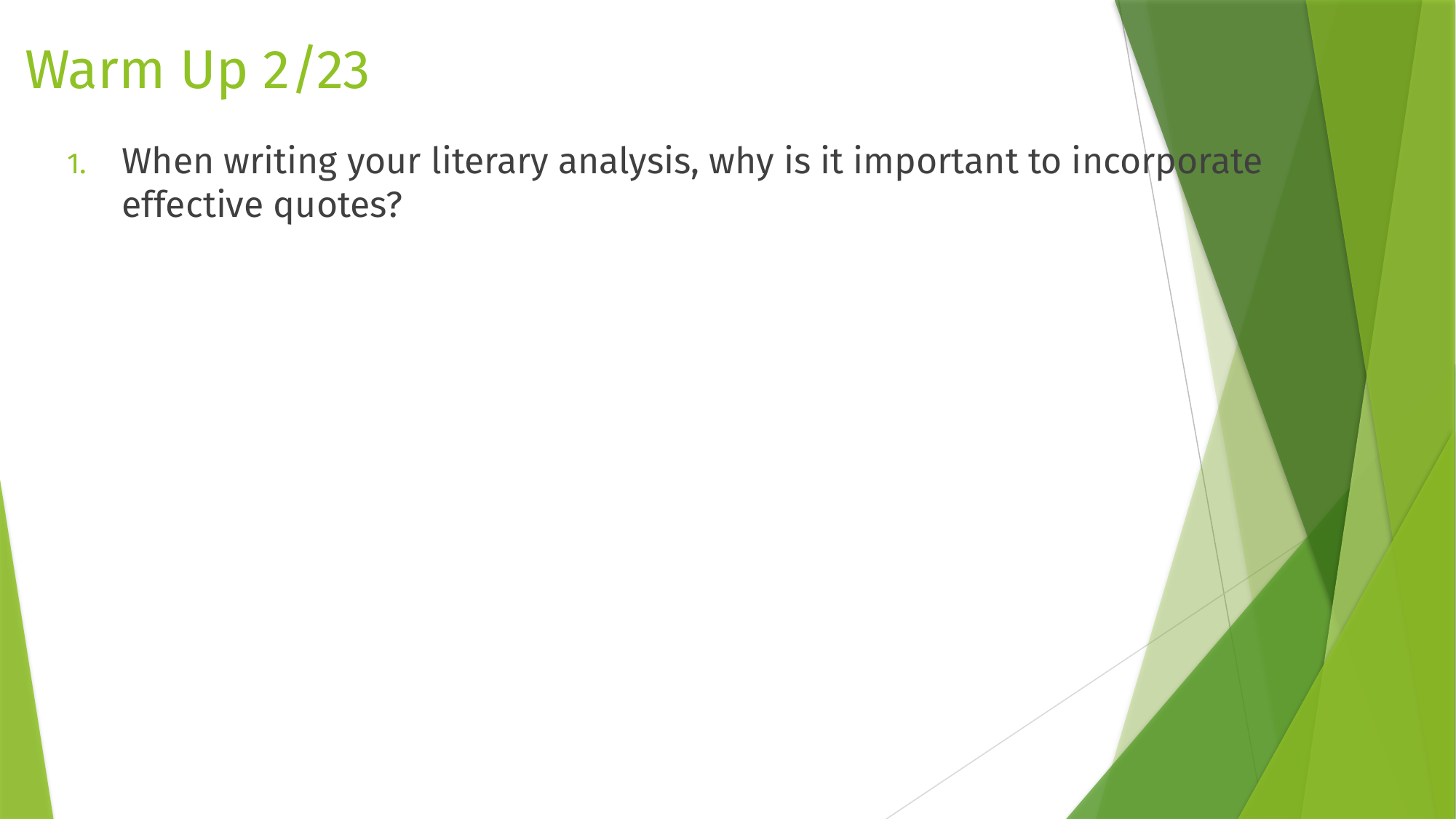

# Warm Up 2/23
When writing your literary analysis, why is it important to incorporate effective quotes?